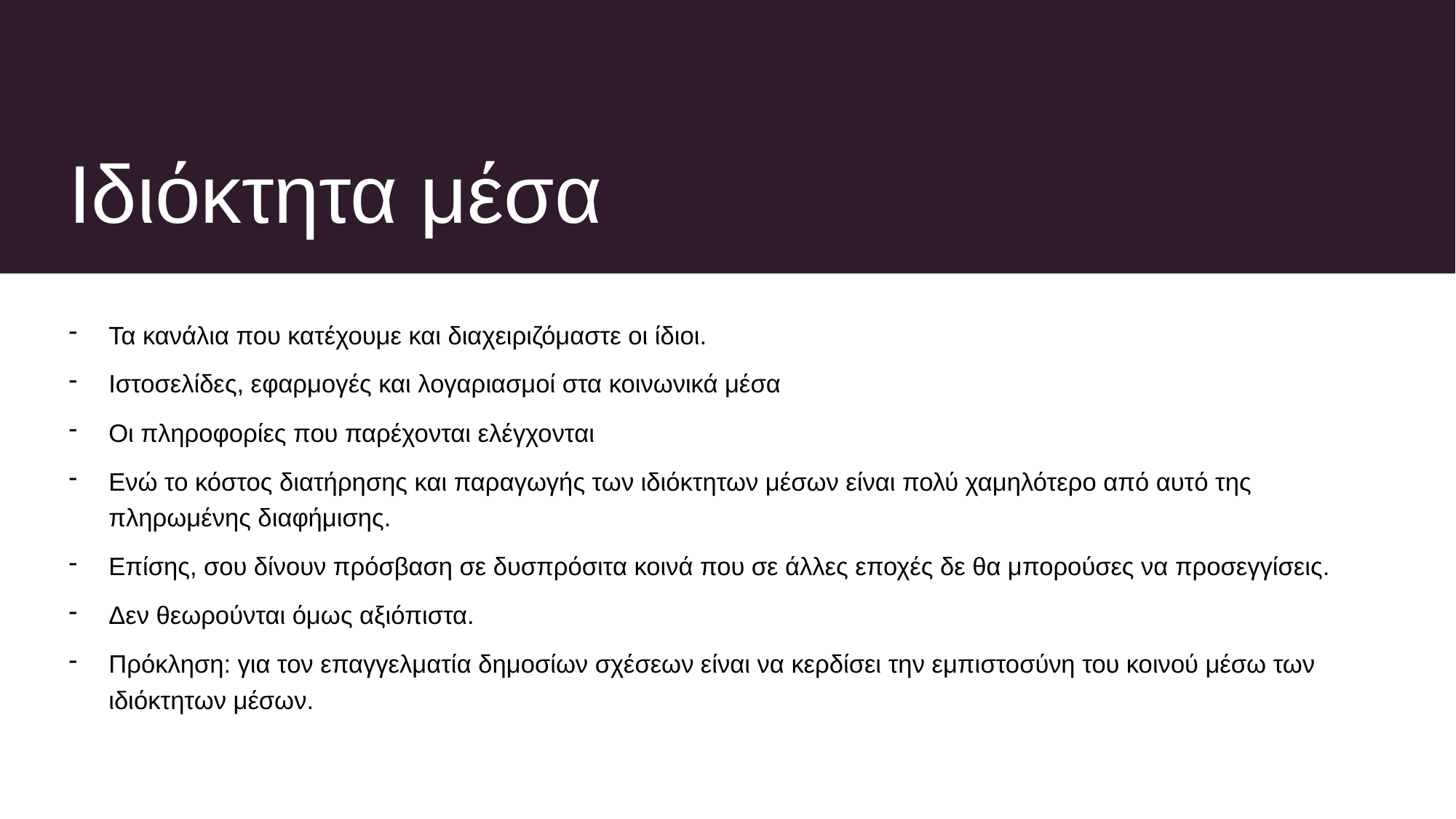

# Ιδιόκτητα μέσα
Τα κανάλια που κατέχουμε και διαχειριζόμαστε οι ίδιοι.
Ιστοσελίδες, εφαρμογές και λογαριασμοί στα κοινωνικά μέσα
Οι πληροφορίες που παρέχονται ελέγχονται
Ενώ το κόστος διατήρησης και παραγωγής των ιδιόκτητων μέσων είναι πολύ χαμηλότερο από αυτό της πληρωμένης διαφήμισης.
Επίσης, σου δίνουν πρόσβαση σε δυσπρόσιτα κοινά που σε άλλες εποχές δε θα μπορούσες να προσεγγίσεις.
Δεν θεωρούνται όμως αξιόπιστα.
Πρόκληση: για τον επαγγελματία δημοσίων σχέσεων είναι να κερδίσει την εμπιστοσύνη του κοινού μέσω των ιδιόκτητων μέσων.